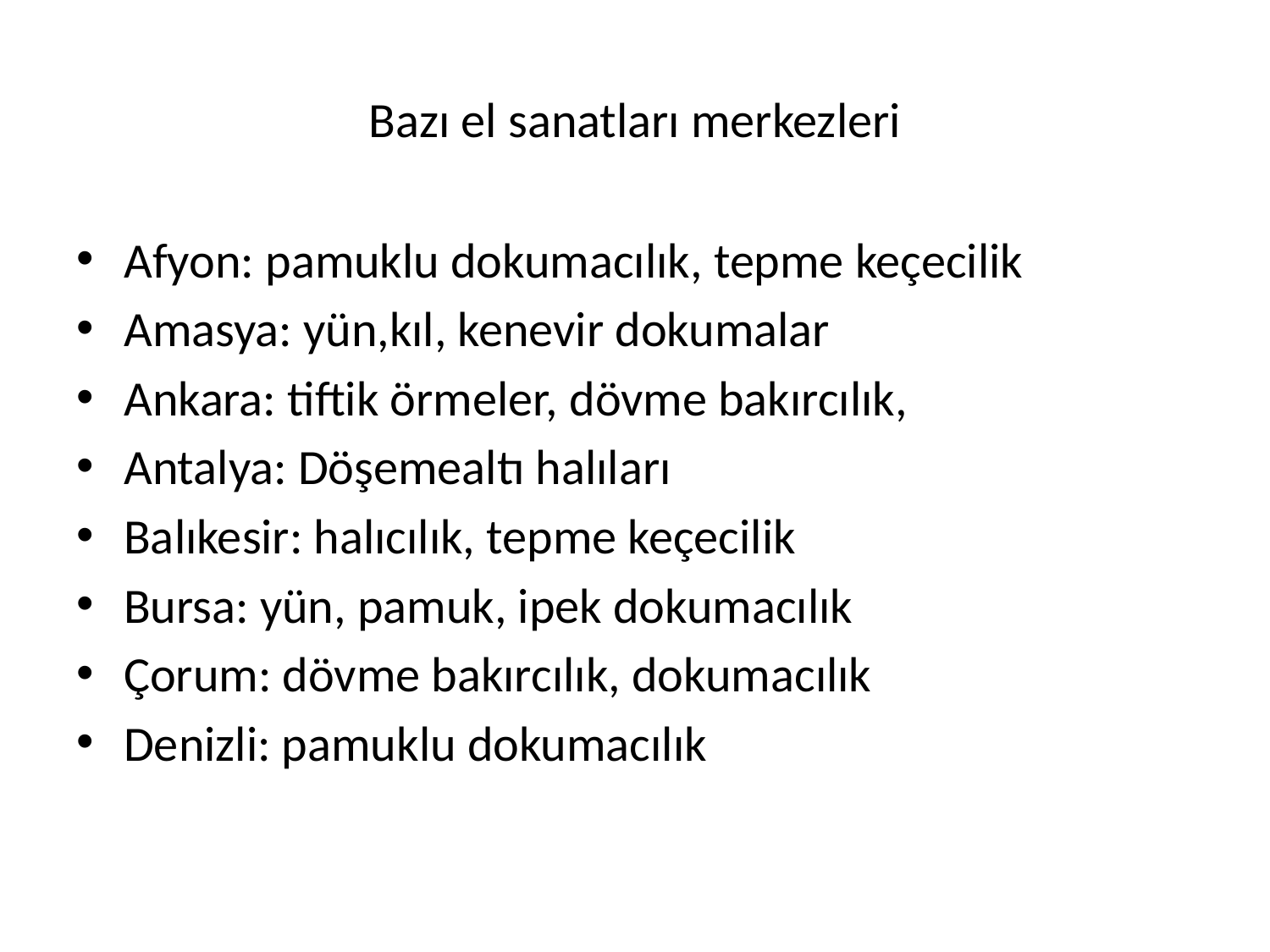

# Bazı el sanatları merkezleri
Afyon: pamuklu dokumacılık, tepme keçecilik
Amasya: yün,kıl, kenevir dokumalar
Ankara: tiftik örmeler, dövme bakırcılık,
Antalya: Döşemealtı halıları
Balıkesir: halıcılık, tepme keçecilik
Bursa: yün, pamuk, ipek dokumacılık
Çorum: dövme bakırcılık, dokumacılık
Denizli: pamuklu dokumacılık